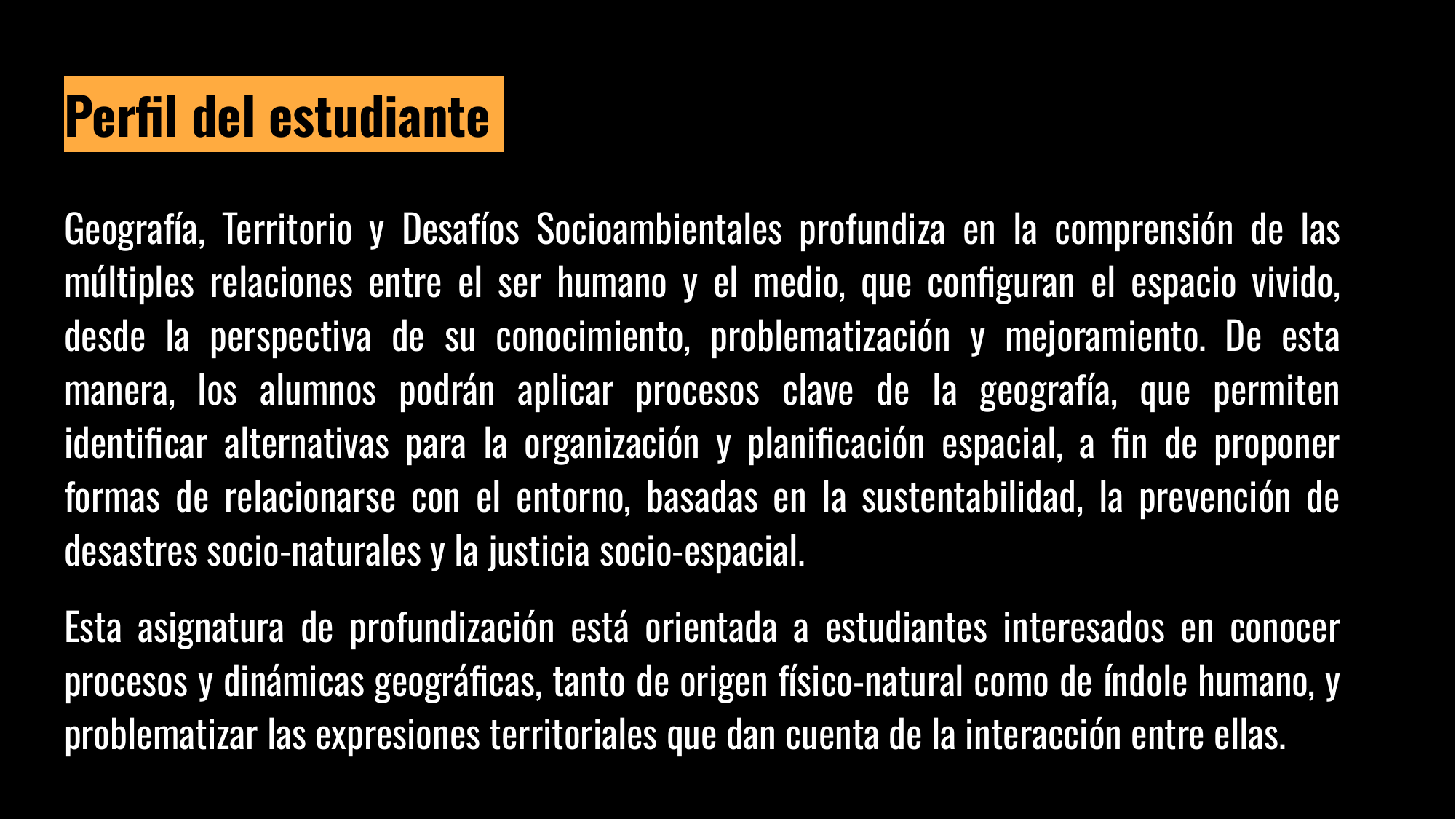

# Perfil del estudiante
Geografía, Territorio y Desafíos Socioambientales profundiza en la comprensión de las múltiples relaciones entre el ser humano y el medio, que configuran el espacio vivido, desde la perspectiva de su conocimiento, problematización y mejoramiento. De esta manera, los alumnos podrán aplicar procesos clave de la geografía, que permiten identificar alternativas para la organización y planificación espacial, a fin de proponer formas de relacionarse con el entorno, basadas en la sustentabilidad, la prevención de desastres socio-naturales y la justicia socio-espacial.
Esta asignatura de profundización está orientada a estudiantes interesados en conocer procesos y dinámicas geográficas, tanto de origen físico-natural como de índole humano, y problematizar las expresiones territoriales que dan cuenta de la interacción entre ellas.